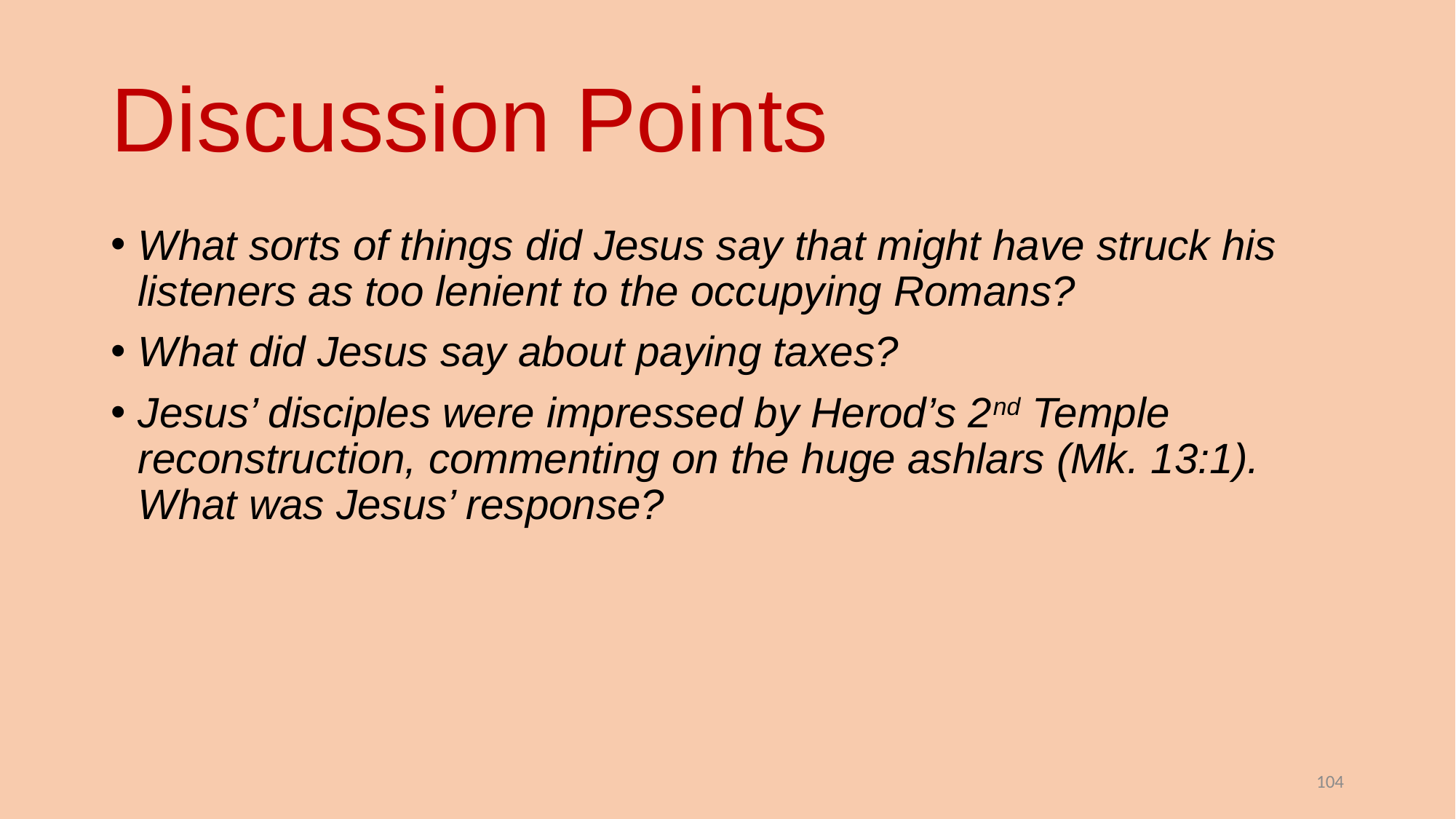

# Discussion Points
What sorts of things did Jesus say that might have struck his listeners as too lenient to the occupying Romans?
What did Jesus say about paying taxes?
Jesus’ disciples were impressed by Herod’s 2nd Temple reconstruction, commenting on the huge ashlars (Mk. 13:1). What was Jesus’ response?
104